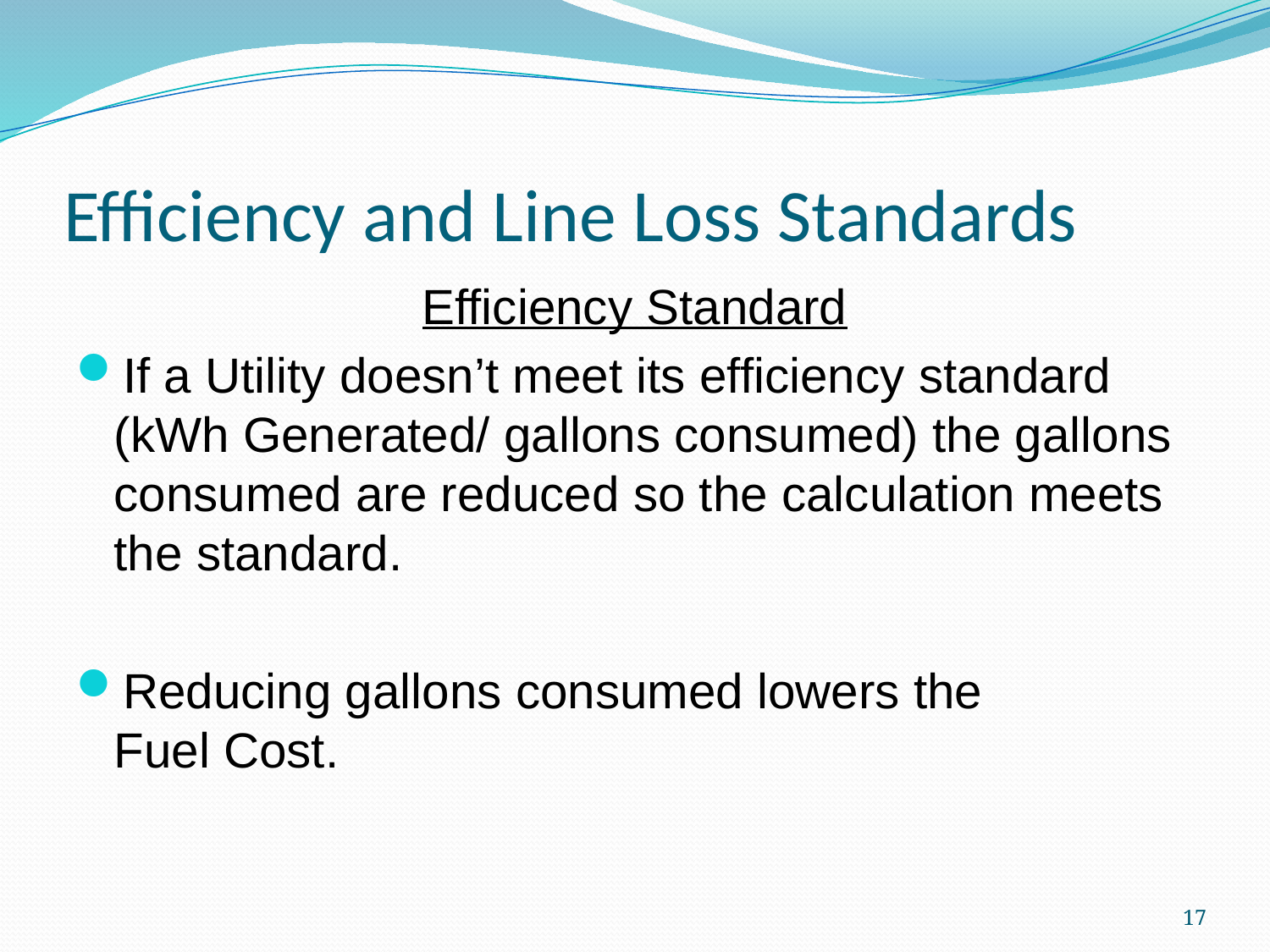

# Efficiency and Line Loss Standards
Efficiency Standard
If a Utility doesn’t meet its efficiency standard (kWh Generated/ gallons consumed) the gallons consumed are reduced so the calculation meets the standard.

Reducing gallons consumed lowers the         Fuel Cost.

17